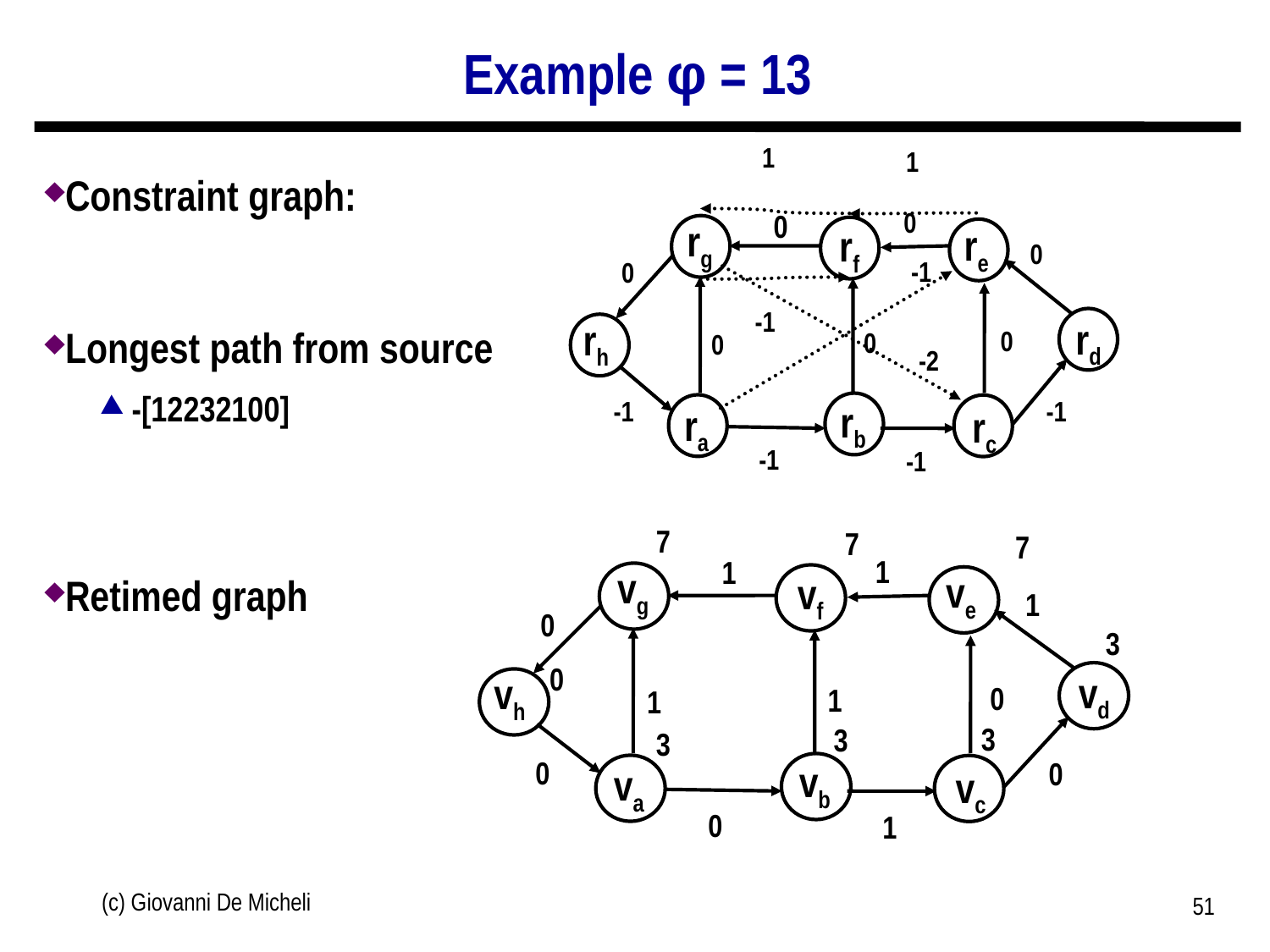

# Example φ = 13
1
1
-1

-1
-2

0
0

0
0
0

-1
-1
-1
-1
rg
re

rd
rh
rb
ra

rf

rc

0
0

Constraint graph:

Longest path from source
-[12232100]

Retimed graph
7
7
7
1
0
3
0
0
1
1
3
3
3
0
0
0
1
vg
ve

vd
vh
vb
va

vf

vc

1
1
(c) Giovanni De Micheli
51